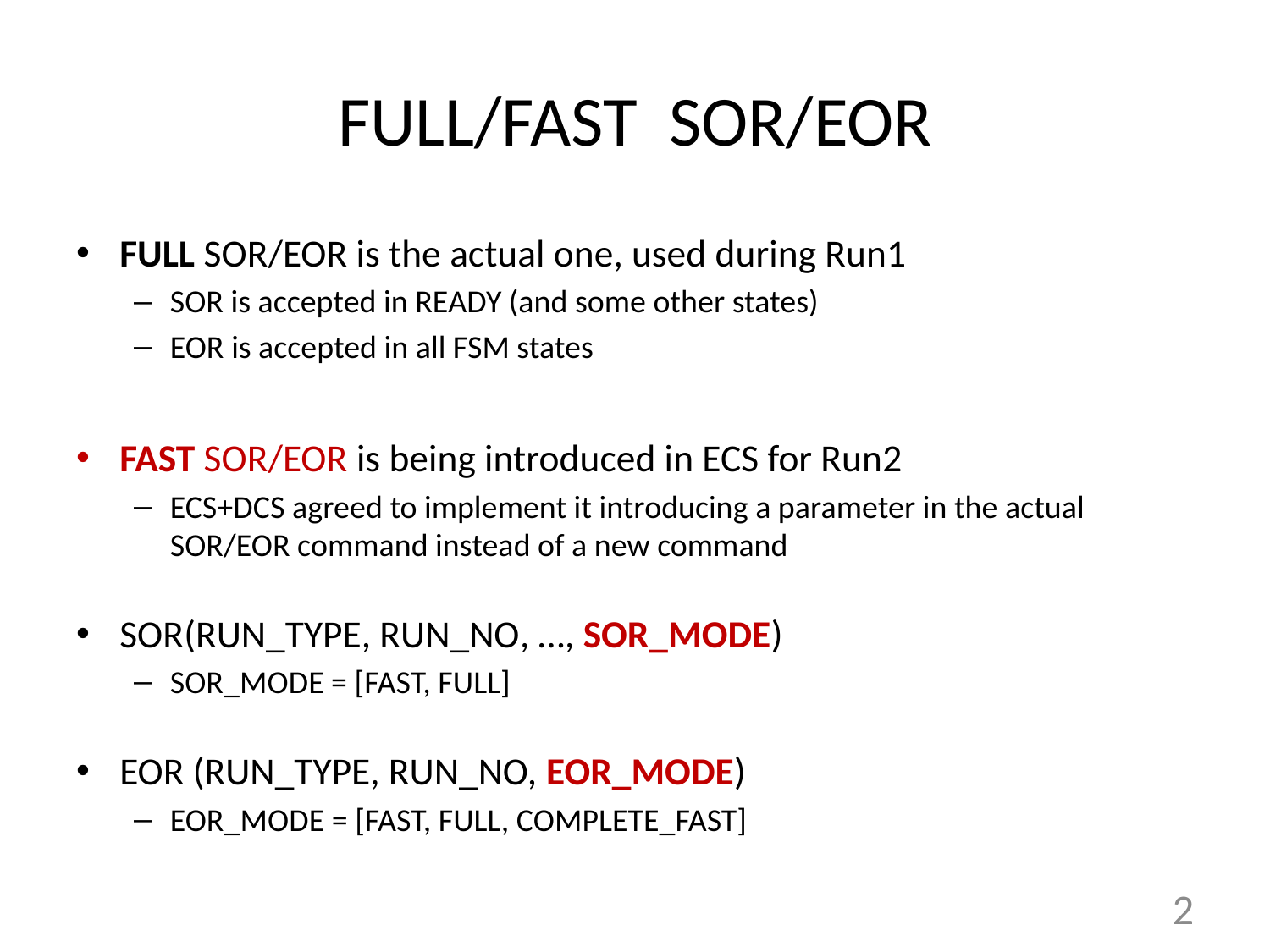

# FULL/FAST  SOR/EOR
FULL SOR/EOR is the actual one, used during Run1
SOR is accepted in READY (and some other states)
EOR is accepted in all FSM states

FAST SOR/EOR is being introduced in ECS for Run2
ECS+DCS agreed to implement it introducing a parameter in the actual SOR/EOR command instead of a new command
SOR(RUN_TYPE, RUN_NO, …, SOR_MODE)
SOR_MODE = [FAST, FULL]
EOR (RUN_TYPE, RUN_NO, EOR_MODE)
EOR_MODE = [FAST, FULL, COMPLETE_FAST]

2